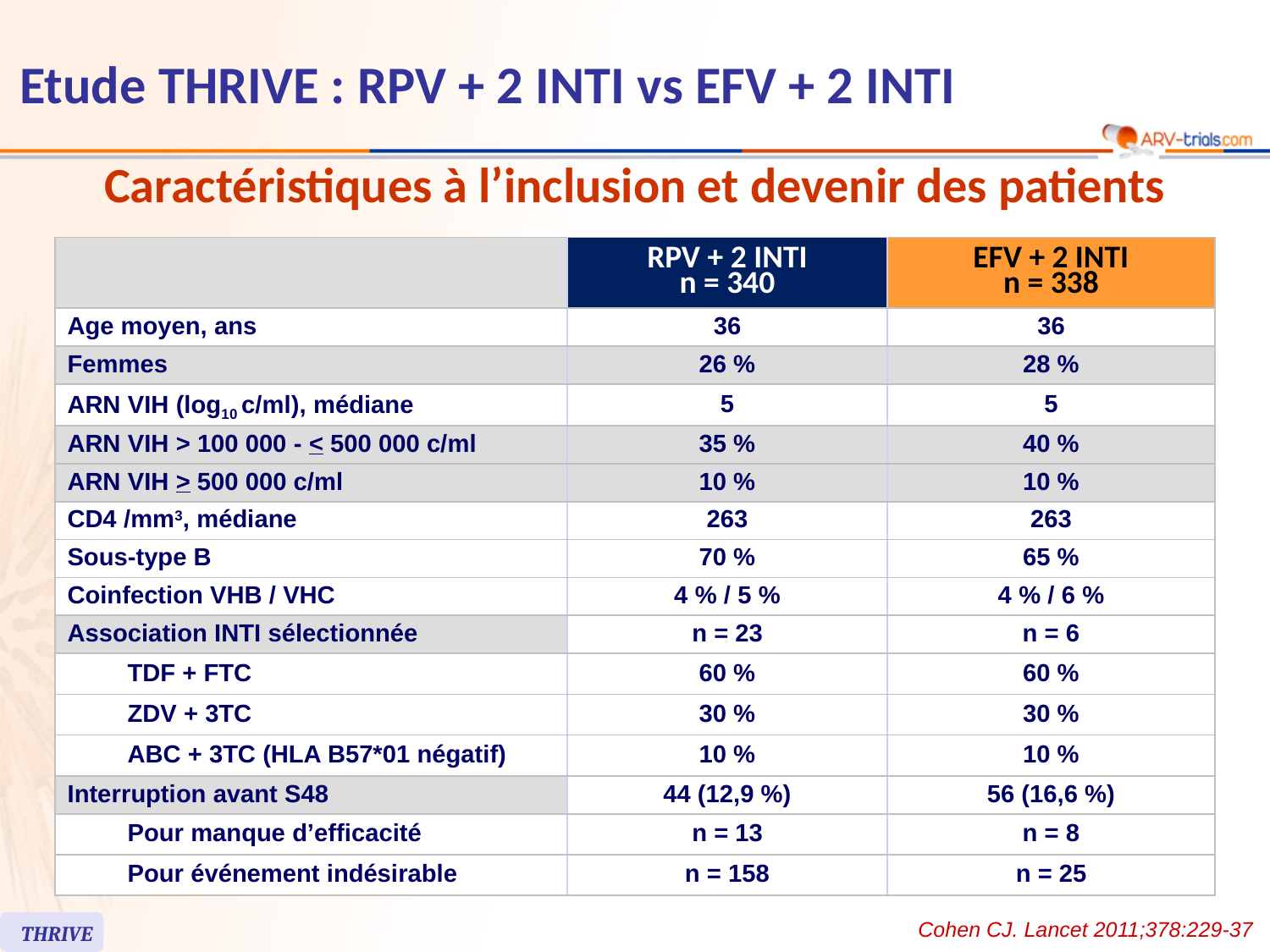

# Etude THRIVE : RPV + 2 INTI vs EFV + 2 INTI
Caractéristiques à l’inclusion et devenir des patients
|  |  | RPV + 2 INTI n = 340 | EFV + 2 INTI n = 338 |
| --- | --- | --- | --- |
| Age moyen, ans |  | 36 | 36 |
| Femmes |  | 26 % | 28 % |
| ARN VIH (log10 c/ml), médiane |  | 5 | 5 |
| ARN VIH > 100 000 - < 500 000 c/ml |  | 35 % | 40 % |
| ARN VIH > 500 000 c/ml |  | 10 % | 10 % |
| CD4 /mm3, médiane |  | 263 | 263 |
| Sous-type B |  | 70 % | 65 % |
| Coinfection VHB / VHC |  | 4 % / 5 % | 4 % / 6 % |
| Association INTI sélectionnée |  | n = 23 | n = 6 |
|  | TDF + FTC | 60 % | 60 % |
|  | ZDV + 3TC | 30 % | 30 % |
|  | ABC + 3TC (HLA B57\*01 négatif) | 10 % | 10 % |
| Interruption avant S48 |  | 44 (12,9 %) | 56 (16,6 %) |
|  | Pour manque d’efficacité | n = 13 | n = 8 |
|  | Pour événement indésirable | n = 158 | n = 25 |
Cohen CJ. Lancet 2011;378:229-37

THRIVE